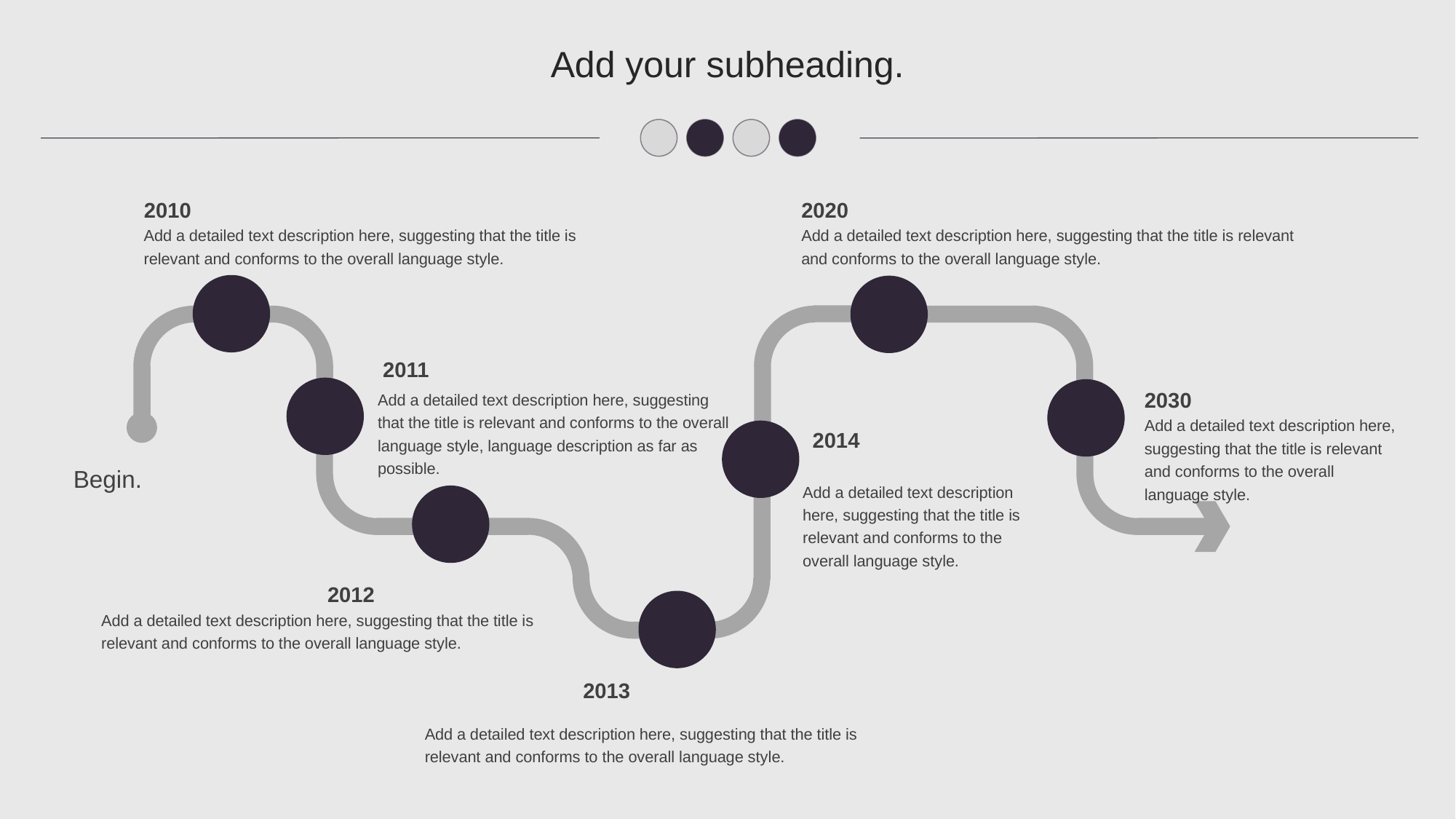

Add your subheading.
2010
2020
Add a detailed text description here, suggesting that the title is relevant and conforms to the overall language style.
Add a detailed text description here, suggesting that the title is relevant and conforms to the overall language style.

2011

Add a detailed text description here, suggesting that the title is relevant and conforms to the overall language style, language description as far as possible.
2030
Add a detailed text description here, suggesting that the title is relevant and conforms to the overall language style.

2014
Begin.

Add a detailed text description here, suggesting that the title is relevant and conforms to the overall language style.

2012

Add a detailed text description here, suggesting that the title is relevant and conforms to the overall language style.
2013
Add a detailed text description here, suggesting that the title is relevant and conforms to the overall language style.